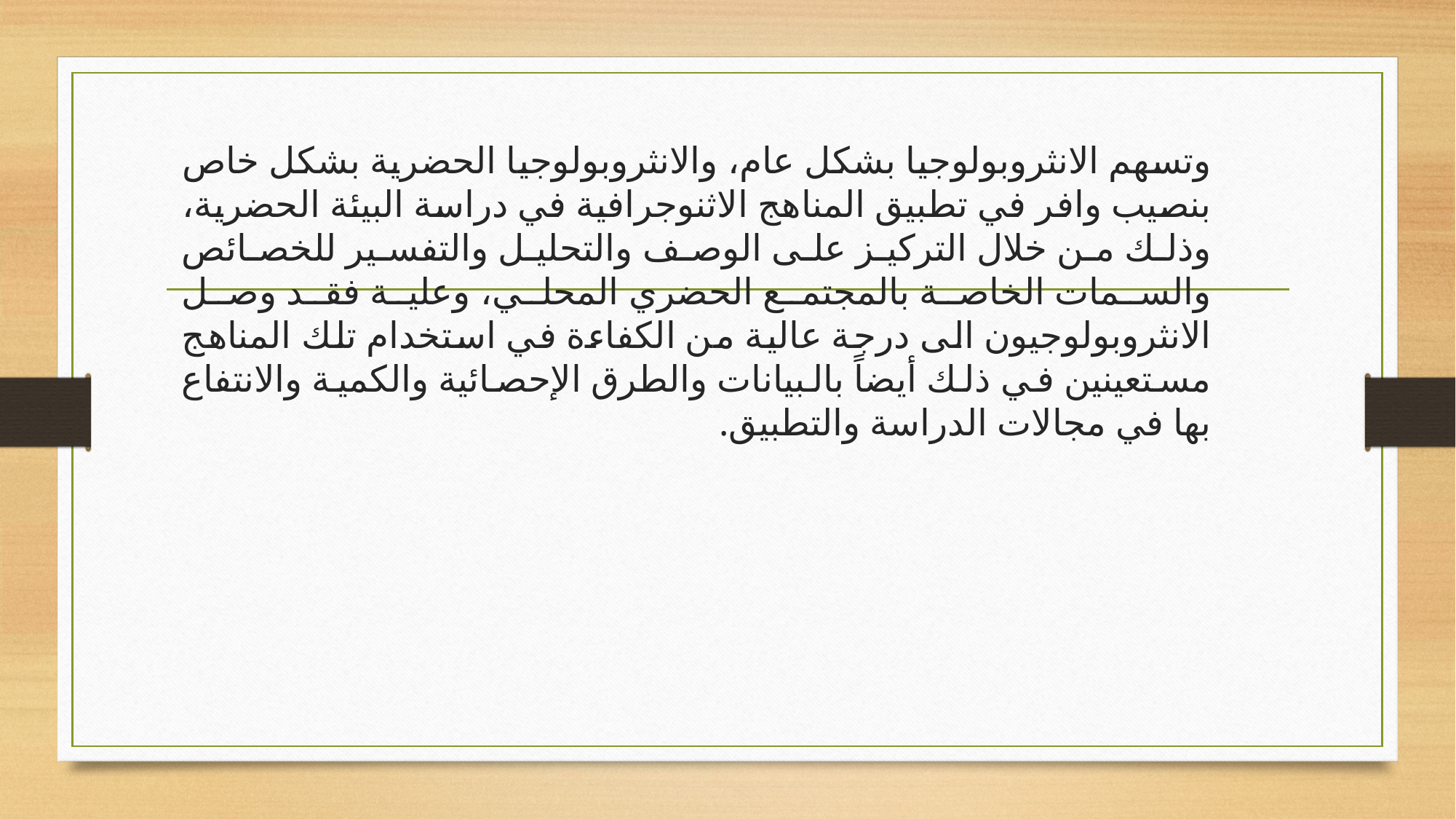

وتسهم الانثروبولوجيا بشكل عام، والانثروبولوجيا الحضرية بشكل خاص بنصيب وافر في تطبيق المناهج الاثنوجرافية في دراسة البيئة الحضرية، وذلك من خلال التركيز على الوصف والتحليل والتفسير للخصائص والسمات الخاصة بالمجتمع الحضري المحلي، وعلية فقد وصل الانثروبولوجيون الى درجة عالية من الكفاءة في استخدام تلك المناهج مستعينين في ذلك أيضاً بالبيانات والطرق الإحصائية والكمية والانتفاع بها في مجالات الدراسة والتطبيق.